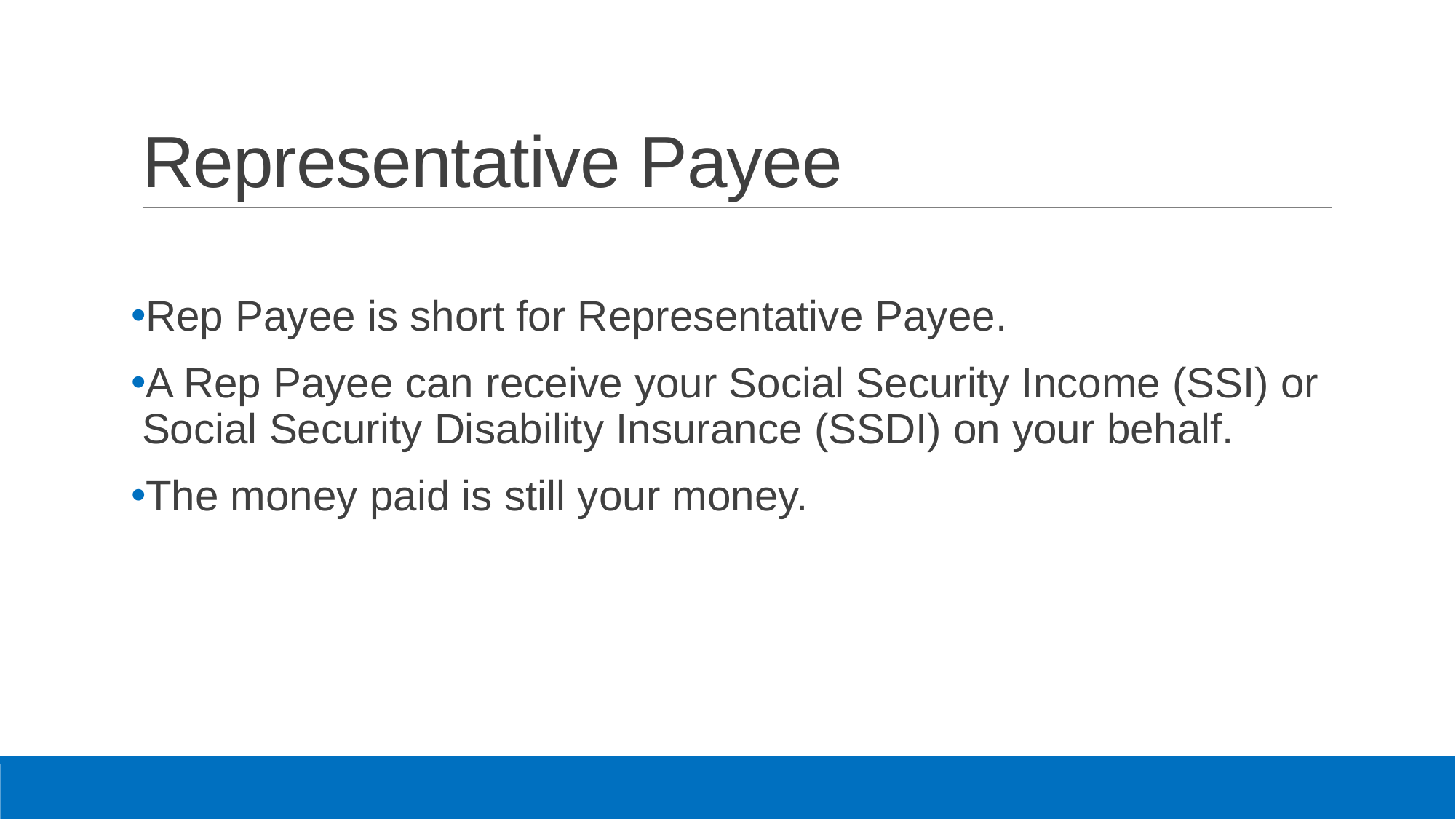

# Representative Payee

Rep Payee is short for Representative Payee.
A Rep Payee can receive your Social Security Income (SSI) or Social Security Disability Insurance (SSDI) on your behalf.
The money paid is still your money.